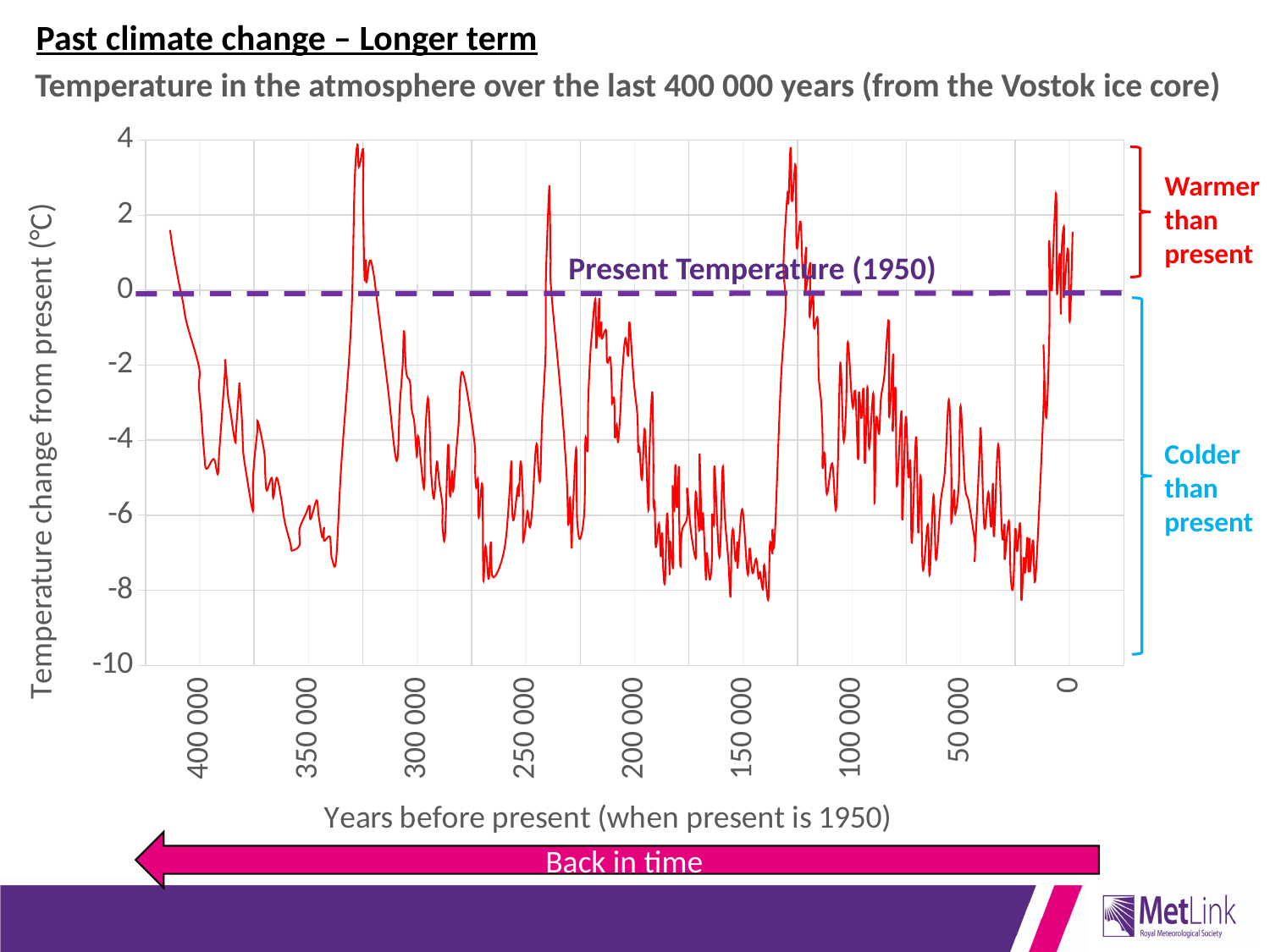

Past climate change – Longer term
Temperature in the atmosphere over the last 400 000 years (from the Vostok ice core)

### Chart

| Category | Temp |
|---|---|
| 400 000 | 3.5 |
| 350 000 | -8.0 |
| 300 000 | -9.0 |
| 250 000 | 2.0 |
| 200 000 | 2.0 |
| 150 000 | 2.0 |
| 100 000 | 2.0 |
| 50 000 | 2.0 |
| 0 | 2.0 |

Warmer than present
Present Temperature (1950)

Colder than present
Back in time